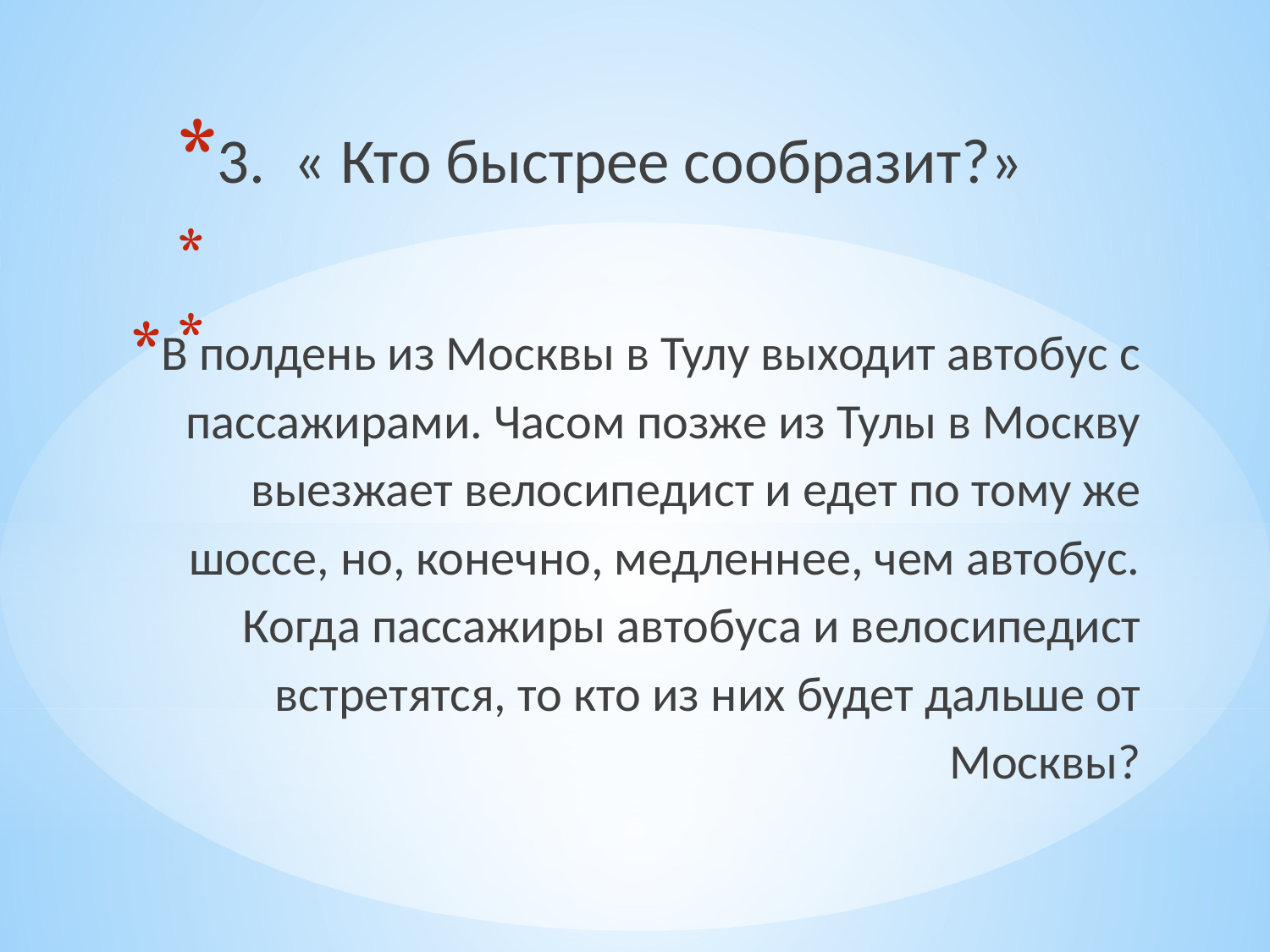

3.  « Кто быстрее сообразит?»

# В полдень из Москвы в Тулу выходит автобус с пассажирами. Часом позже из Тулы в Москву выезжает велосипедист и едет по тому же шоссе, но, конечно, медленнее, чем автобус. Когда пассажиры автобуса и велосипедист встретятся, то кто из них будет дальше от Москвы?